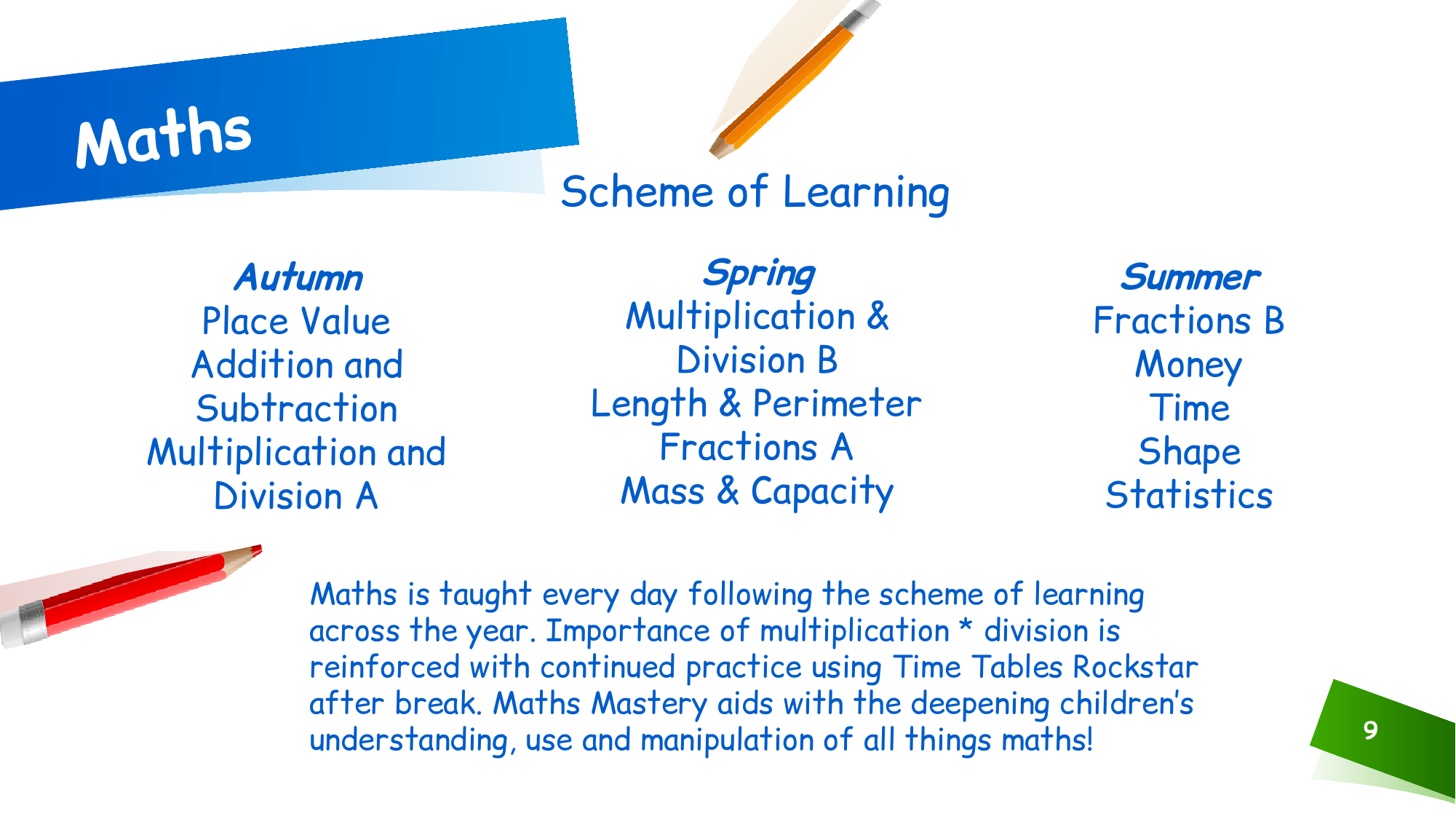

# Maths
Scheme of Learning
Spring
Multiplication & Division B
Length & Perimeter
Fractions A
Mass & Capacity

Summer
Fractions B
Money
Time
Shape
Statistics
Autumn
Place Value
Addition and Subtraction
Multiplication and Division A
Maths is taught every day following the scheme of learning across the year. Importance of multiplication * division is reinforced with continued practice using Time Tables Rockstar after break. Maths Mastery aids with the deepening children’s understanding, use and manipulation of all things maths!
9